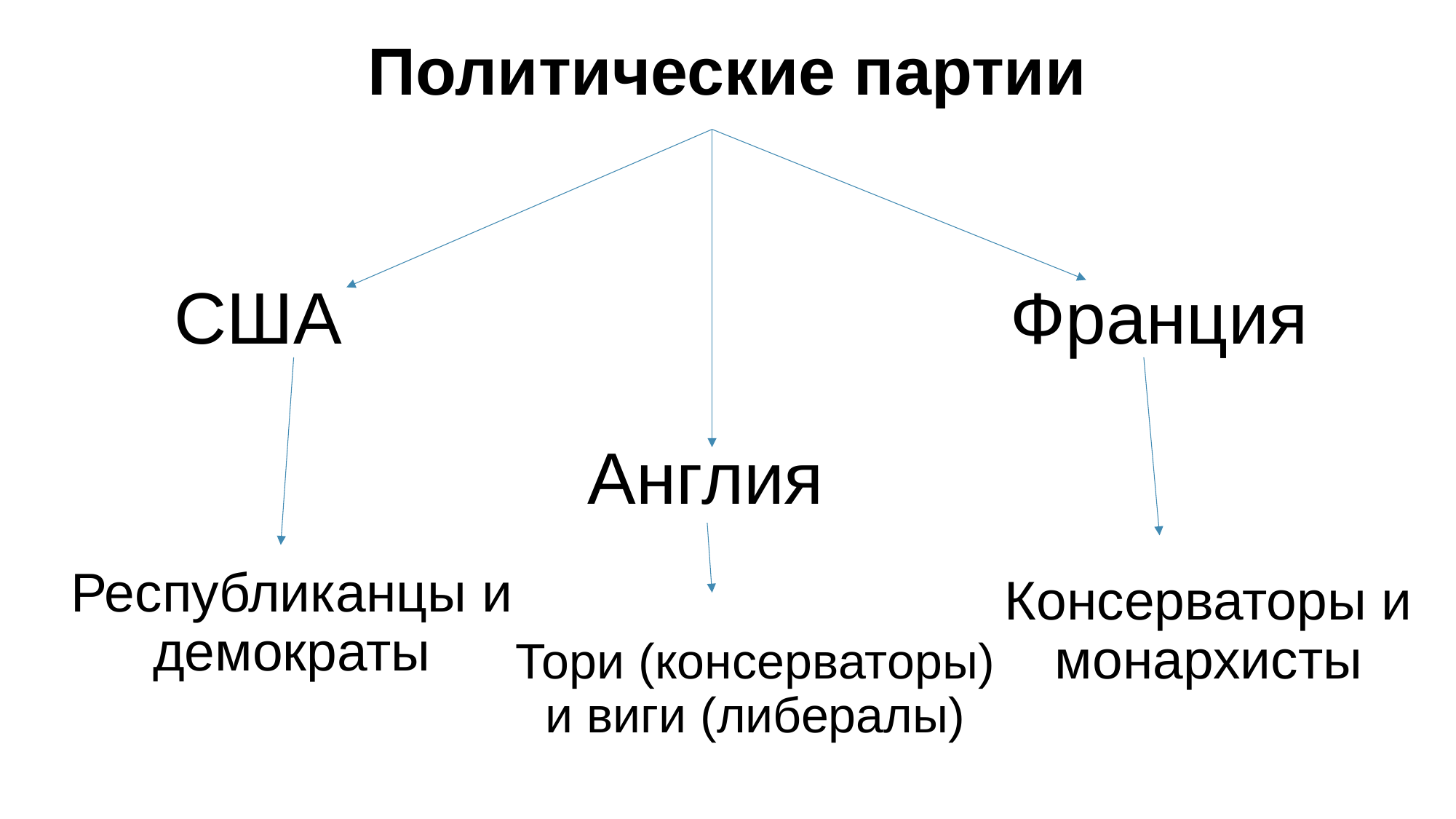

# Политические партии
США
Франция
Англия
Республиканцы и демократы
Консерваторы и монархисты
Тори (консерваторы) и виги (либералы)